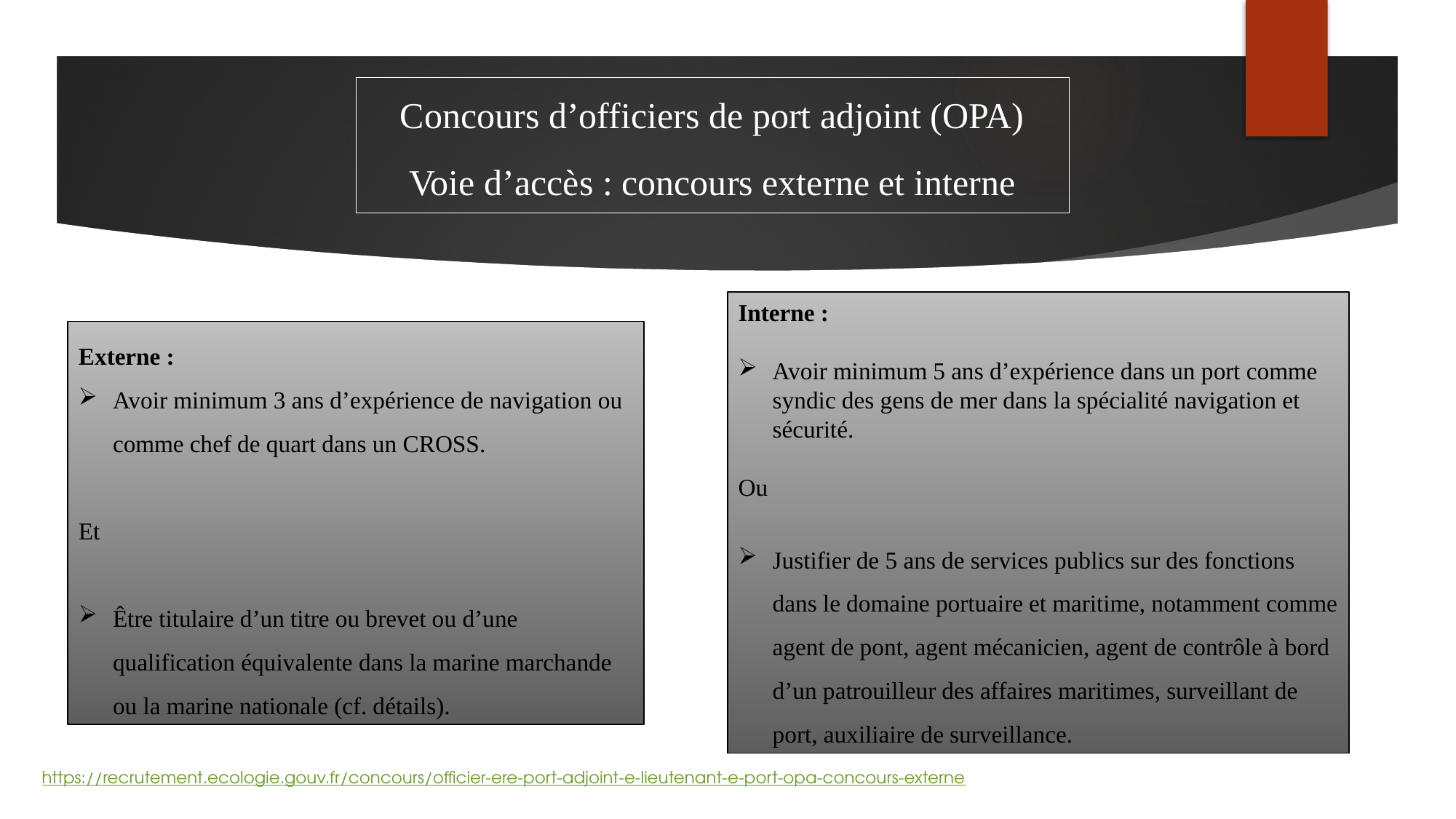

Concours d’officiers de port adjoint (OPA)
Voie d’accès : concours externe et interne
Interne :

Avoir minimum 5 ans d’expérience dans un port comme syndic des gens de mer dans la spécialité navigation et sécurité.

Ou

Justifier de 5 ans de services publics sur des fonctions dans le domaine portuaire et maritime, notamment comme agent de pont, agent mécanicien, agent de contrôle à bord d’un patrouilleur des affaires maritimes, surveillant de port, auxiliaire de surveillance.
Externe :
Avoir minimum 3 ans d’expérience de navigation ou comme chef de quart dans un CROSS.

Et

Être titulaire d’un titre ou brevet ou d’une qualification équivalente dans la marine marchande ou la marine nationale (cf. détails).
https://recrutement.ecologie.gouv.fr/concours/officier-ere-port-adjoint-e-lieutenant-e-port-opa-concours-externe